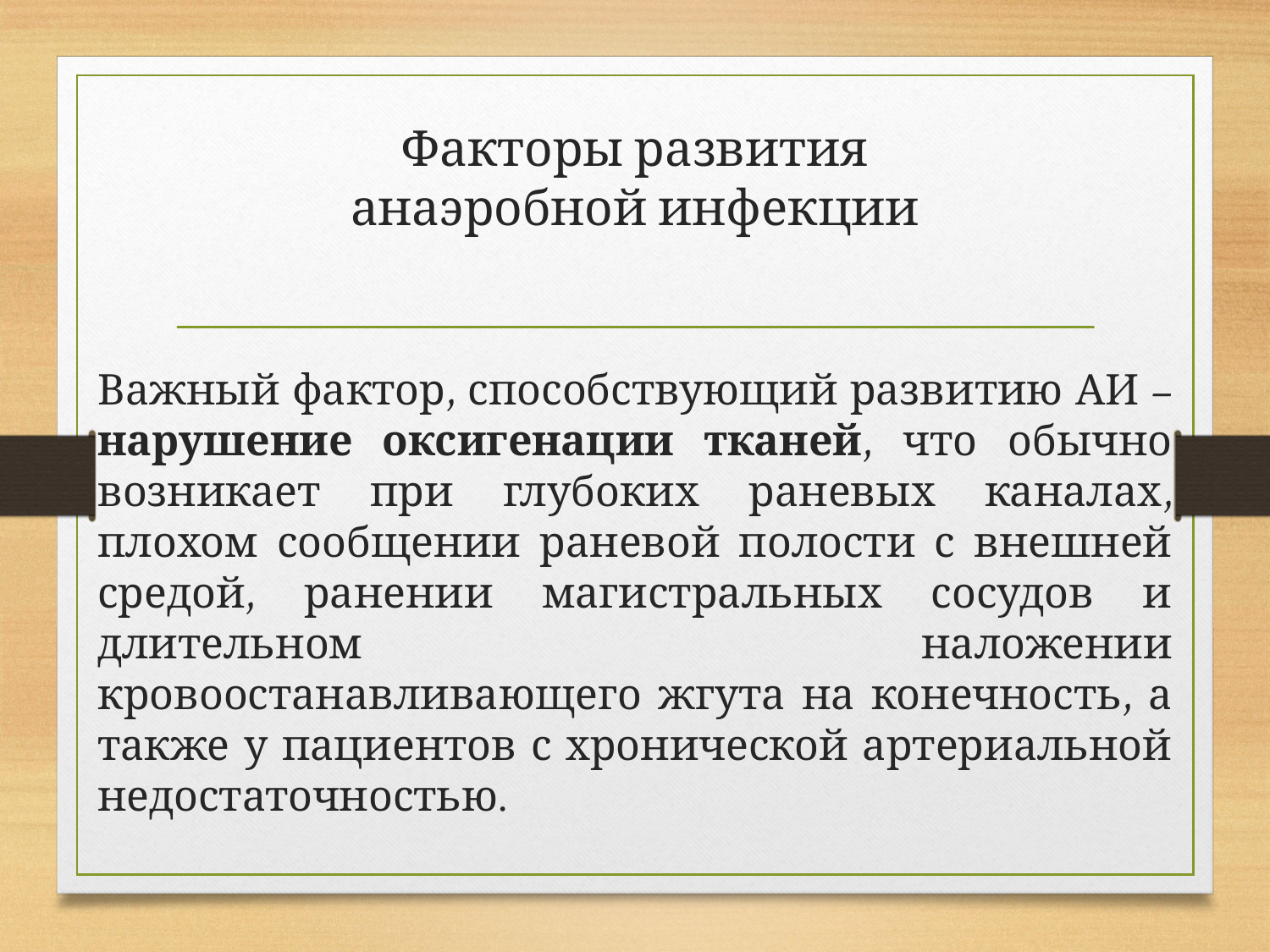

# Факторы развития анаэробной инфекции
Важный фактор, способствующий развитию АИ – нарушение оксигенации тканей, что обычно возникает при глубоких раневых каналах, плохом сообщении раневой полости с внешней средой, ранении магистральных сосудов и длительном наложении кровоостанавливающего жгута на конечность, а также у пациентов с хронической артериальной недостаточностью.